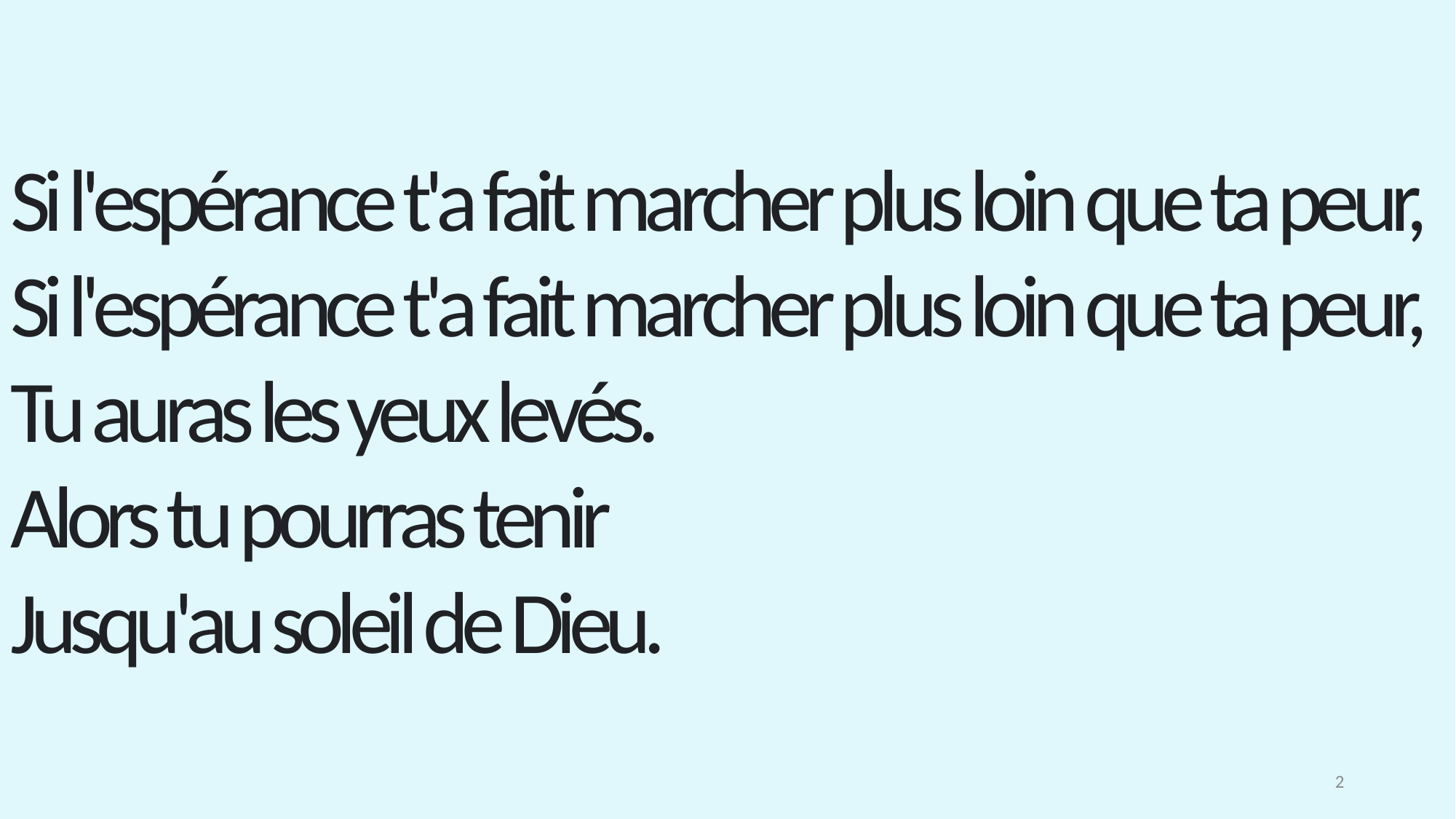

Si l'espérance t'a fait marcher plus loin que ta peur,
Si l'espérance t'a fait marcher plus loin que ta peur,
Tu auras les yeux levés.
Alors tu pourras tenir
Jusqu'au soleil de Dieu.
2